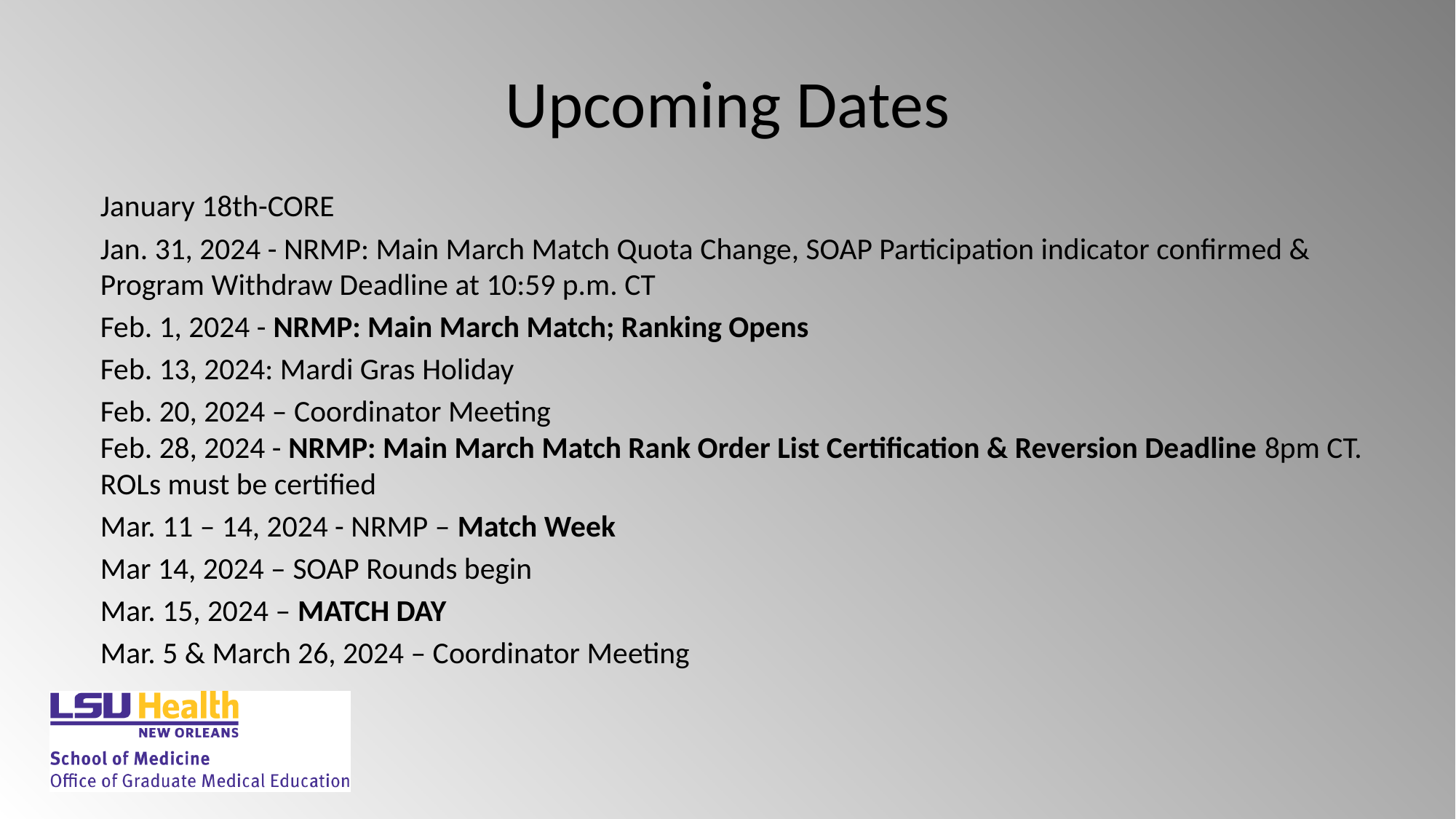

# Upcoming Dates

January 18th-CORE
Jan. 31, 2024 - NRMP: Main March Match Quota Change, SOAP Participation indicator confirmed & Program Withdraw Deadline at 10:59 p.m. CT
Feb. 1, 2024 - NRMP: Main March Match; Ranking Opens
Feb. 13, 2024: Mardi Gras Holiday
Feb. 20, 2024 – Coordinator Meeting
Feb. 28, 2024 - NRMP: Main March Match Rank Order List Certification & Reversion Deadline 8pm CT. ROLs must be certified
Mar. 11 – 14, 2024 - NRMP – Match Week
Mar 14, 2024 – SOAP Rounds begin
Mar. 15, 2024 – MATCH DAY
Mar. 5 & March 26, 2024 – Coordinator Meeting